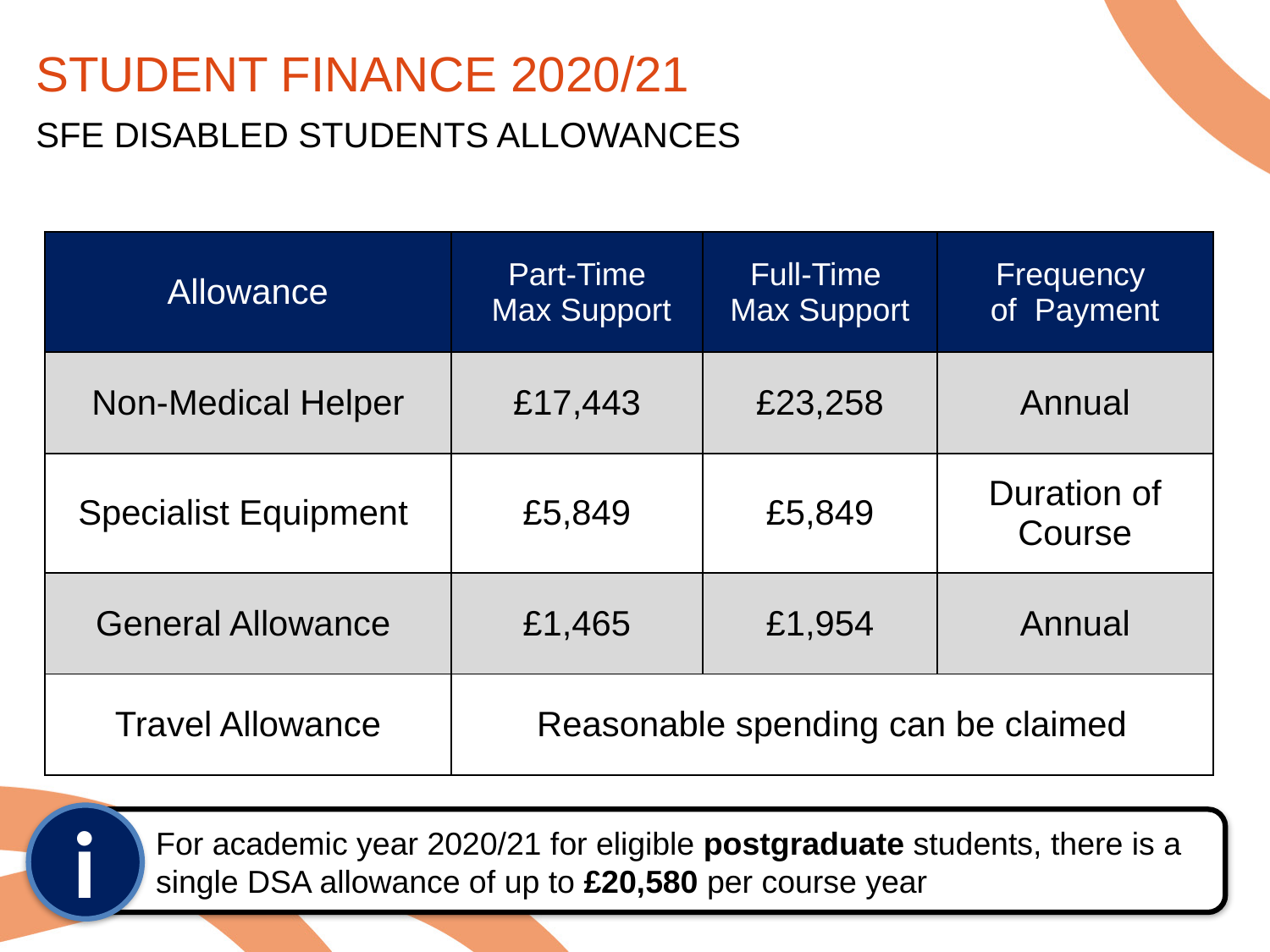

STUDENT FINANCE 2020/21
SFE DISABLED STUDENTS ALLOWANCES
| Allowance | Part-Time Max Support | Full-Time Max Support | Frequency of Payment |
| --- | --- | --- | --- |
| Non-Medical Helper | £17,443 | £23,258 | Annual |
| Specialist Equipment | £5,849 | £5,849 | Duration of Course |
| General Allowance | £1,465 | £1,954 | Annual |
| Travel Allowance | Reasonable spending can be claimed |  |  |
i

For academic year 2020/21 for eligible postgraduate students, there is a
single DSA allowance of up to £20,580 per course year